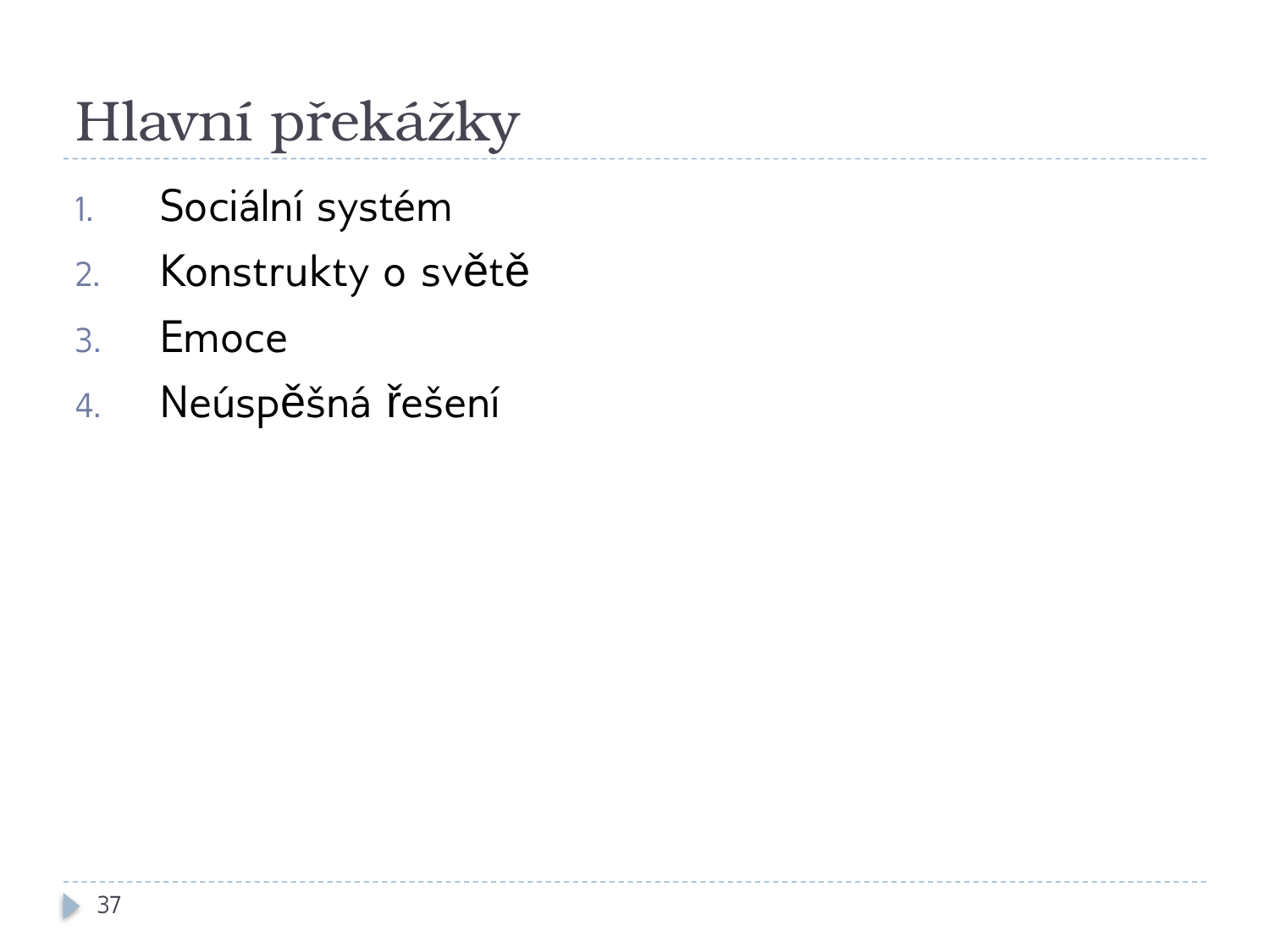

# Hlavní překážky
Sociální systém
Konstrukty o světě
Emoce
Neúspěšná řešení
37